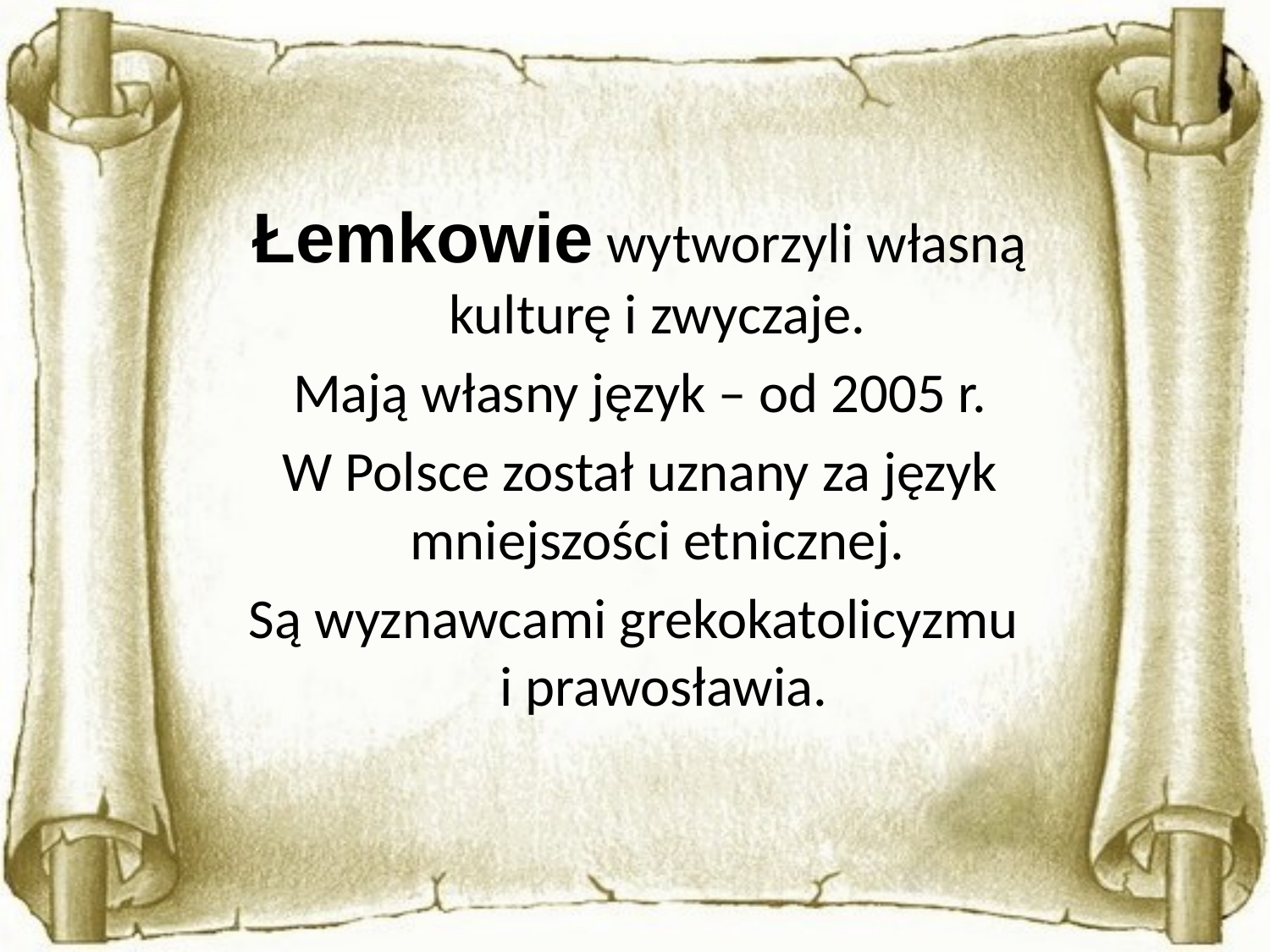

Łemkowie wytworzyli własną kulturę i zwyczaje.
Mają własny język – od 2005 r.
W Polsce został uznany za język mniejszości etnicznej.
Są wyznawcami grekokatolicyzmu
i prawosławia.